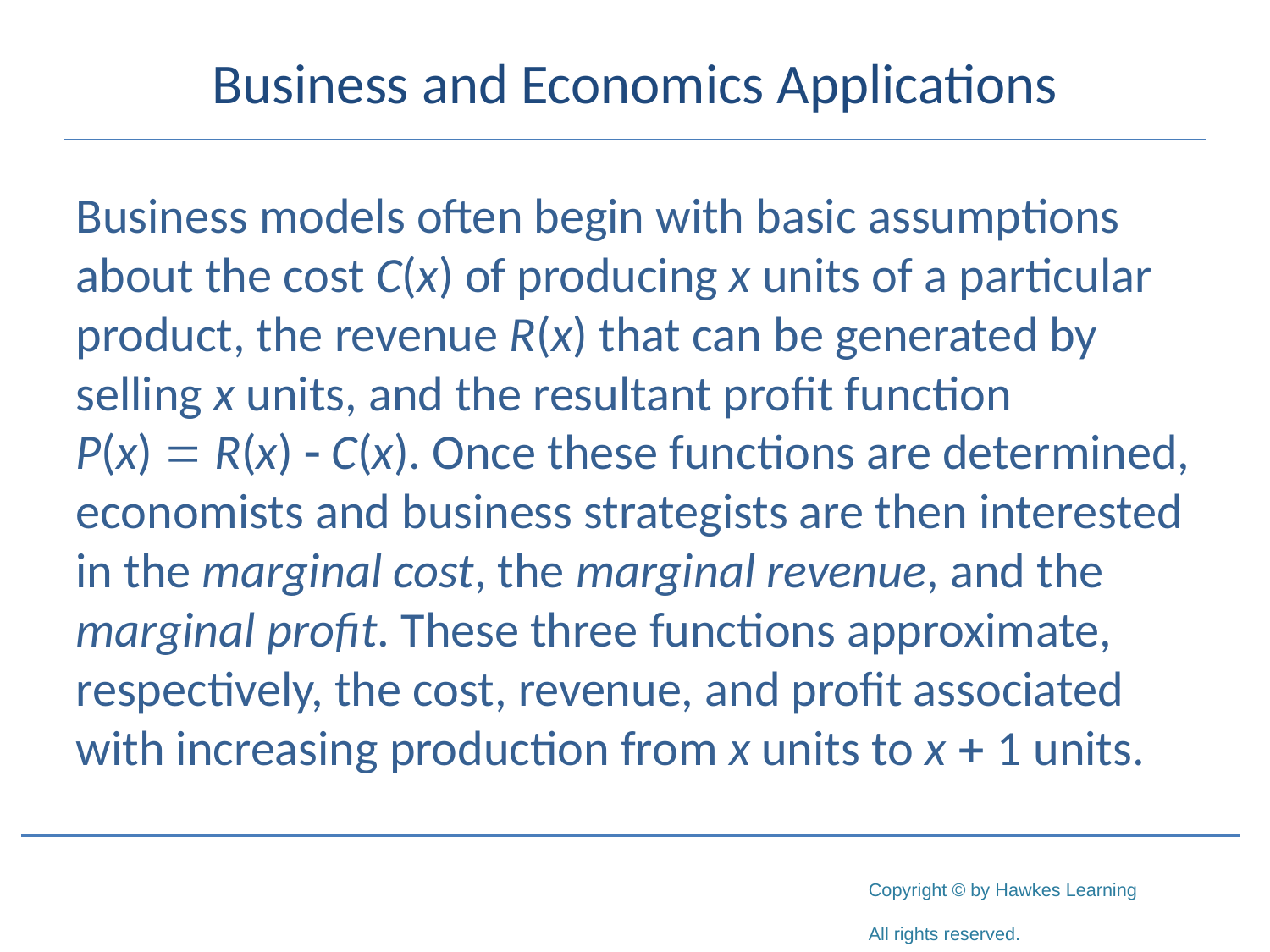

# Business and Economics Applications
Business models often begin with basic assumptions about the cost C(x) of producing x units of a particular product, the revenue R(x) that can be generated by selling x units, and the resultant profit function          P(x) = R(x) − C(x). Once these functions are determined, economists and business strategists are then interested in the marginal cost, the marginal revenue, and the marginal profit. These three functions approximate, respectively, the cost, revenue, and profit associated with increasing production from x units to x + 1 units.